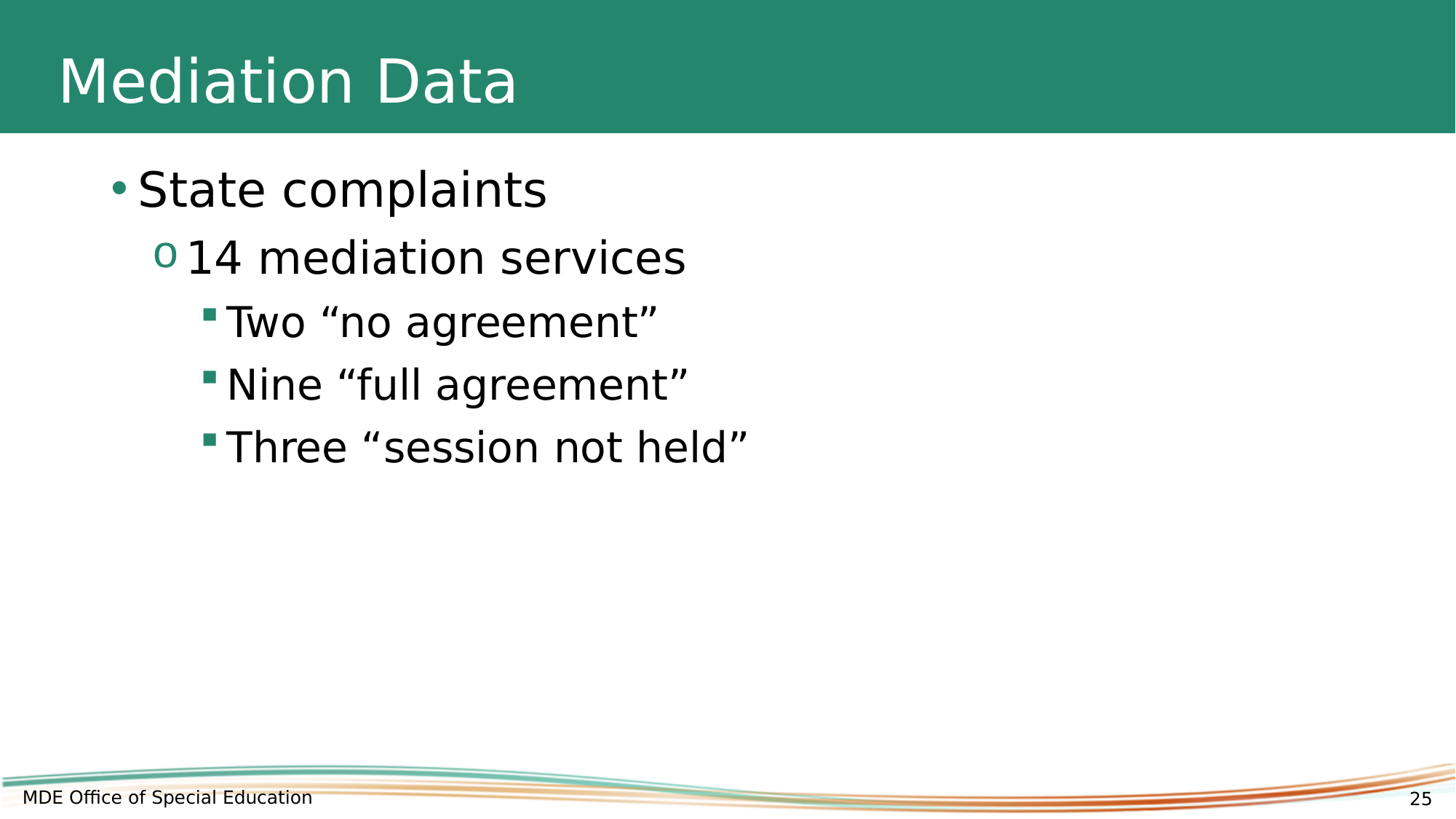

# Mediation Data
State complaints
14 mediation services
Two “no agreement”
Nine “full agreement”
Three “session not held”
MDE Office of Special Education
25